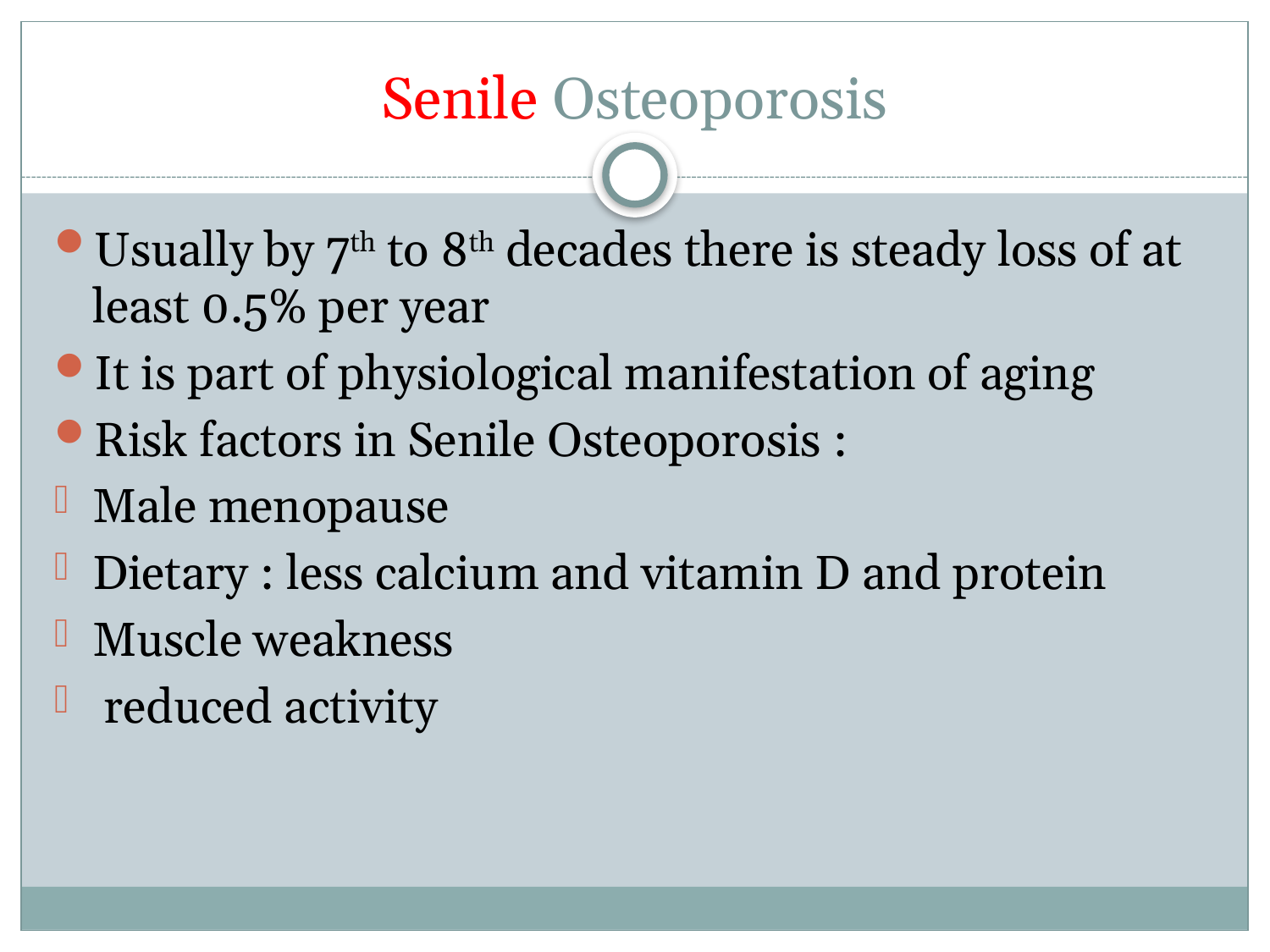

# Senile Osteoporosis
Usually by 7th to 8th decades there is steady loss of at least 0.5% per year
It is part of physiological manifestation of aging
Risk factors in Senile Osteoporosis :
Male menopause
Dietary : less calcium and vitamin D and protein
Muscle weakness
 reduced activity